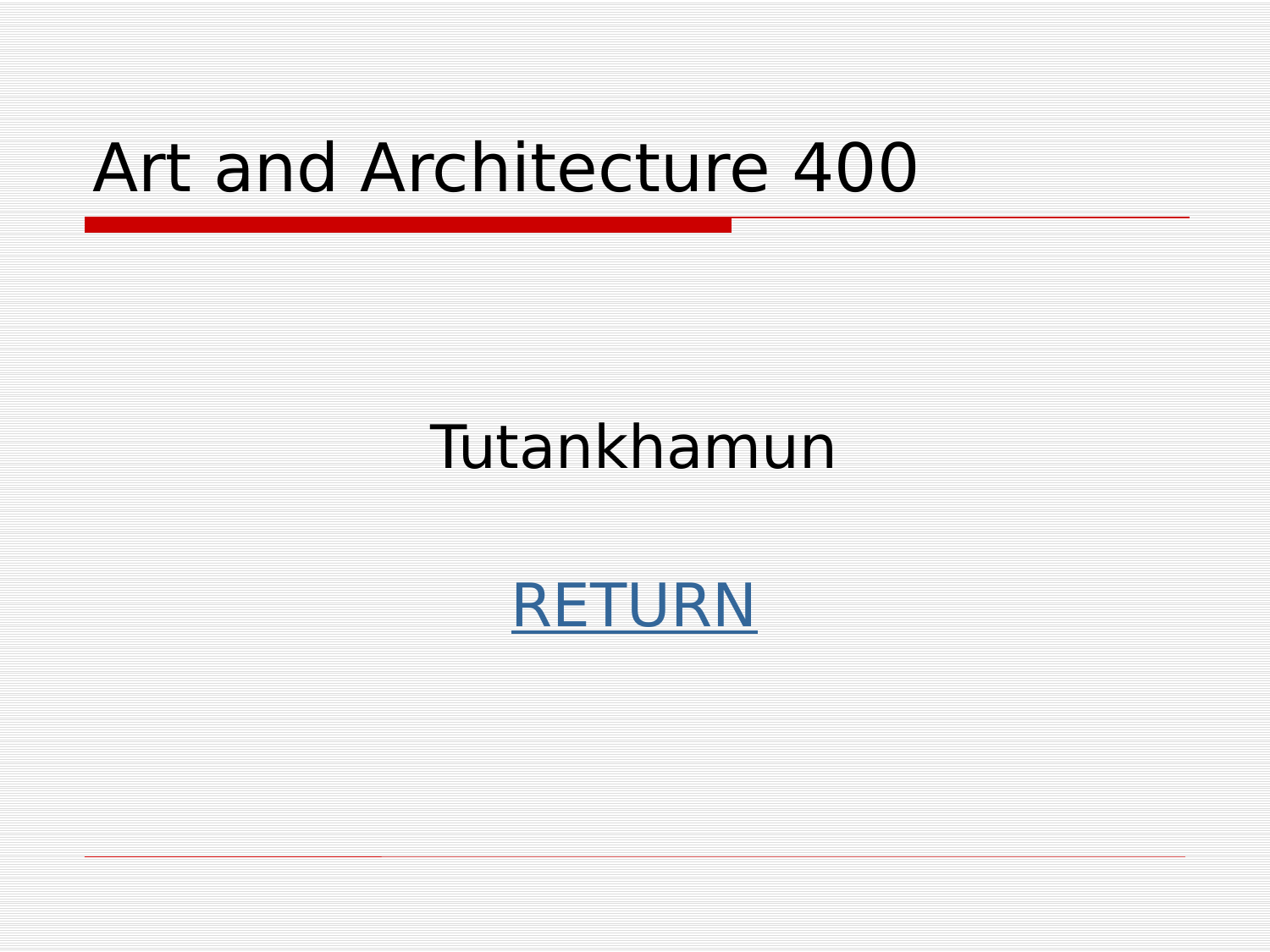

# Art and Architecture 400

Tutankhamun

RETURN